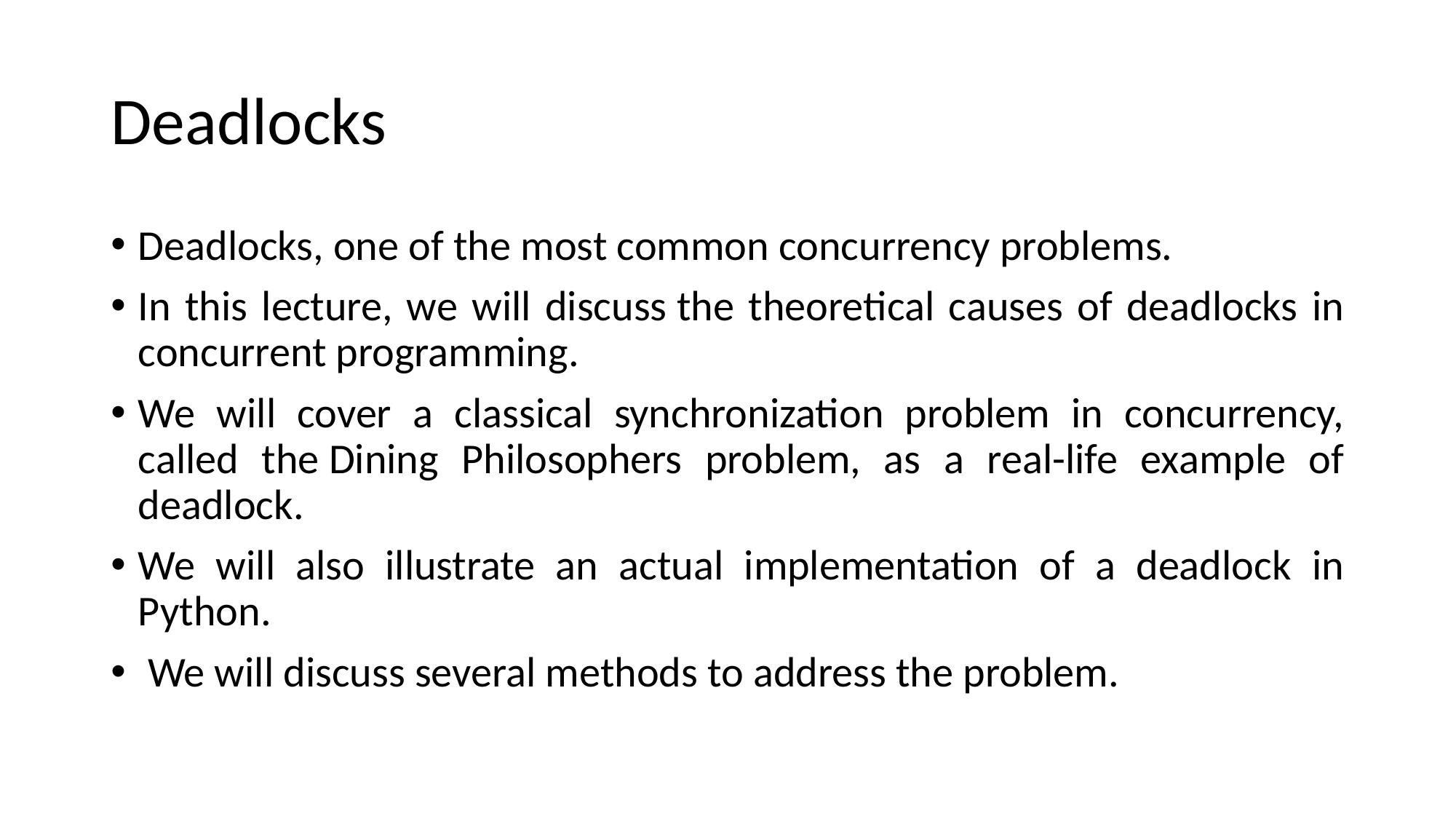

# Deadlocks
﻿Deadlocks, one of the most common concurrency problems.
In this lecture, we will discuss the theoretical causes of deadlocks in concurrent programming.
We will cover a classical synchronization problem in concurrency, called the Dining Philosophers problem, as a real-life example of deadlock.
We will also illustrate an actual implementation of a deadlock in Python.
 We will discuss several methods to address the problem.